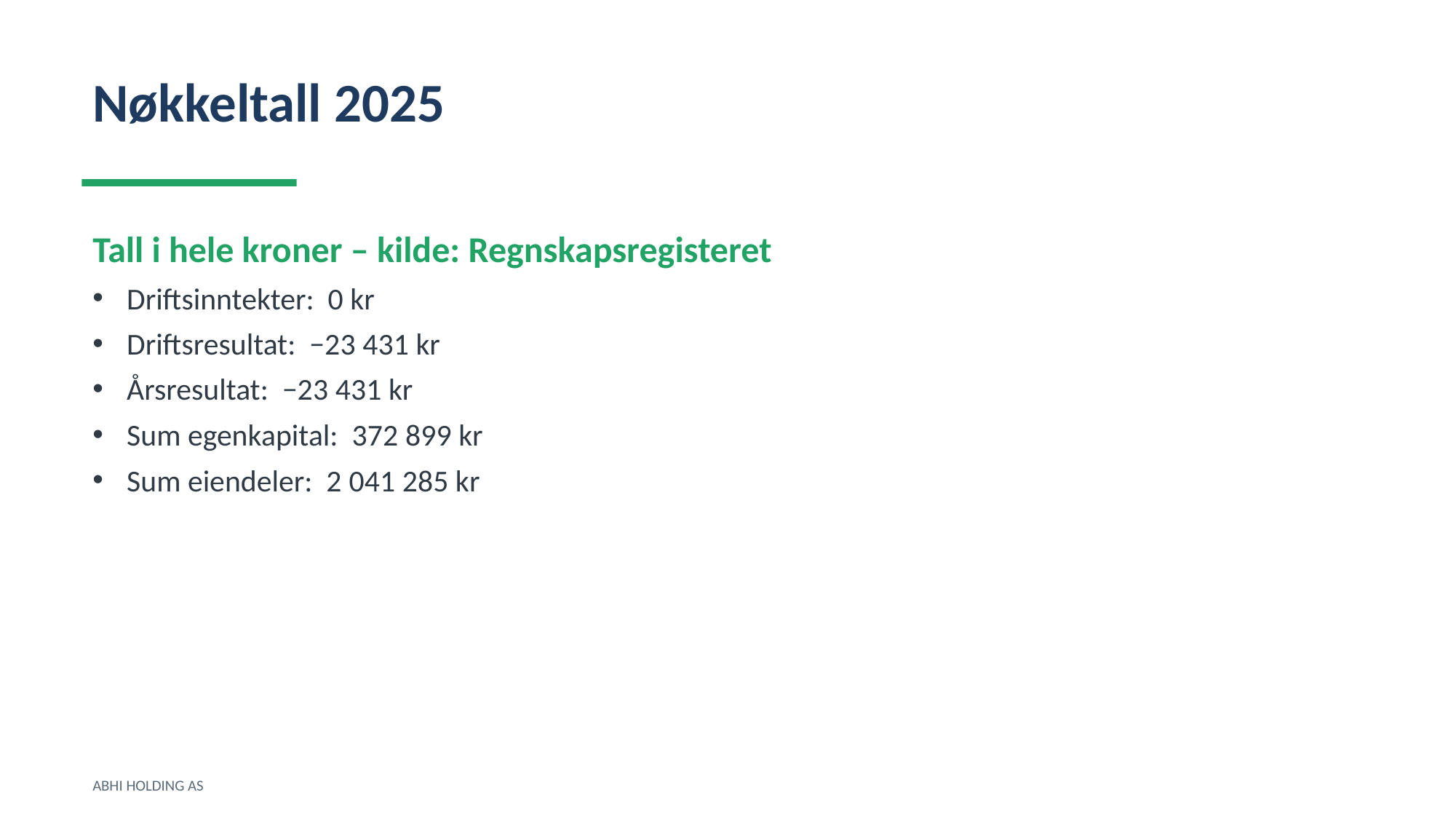

Nøkkeltall 2025

Tall i hele kroner – kilde: Regnskapsregisteret
Driftsinntekter:  0 kr
Driftsresultat:  −23 431 kr
Årsresultat:  −23 431 kr
Sum egenkapital:  372 899 kr
Sum eiendeler:  2 041 285 kr
ABHI HOLDING AS